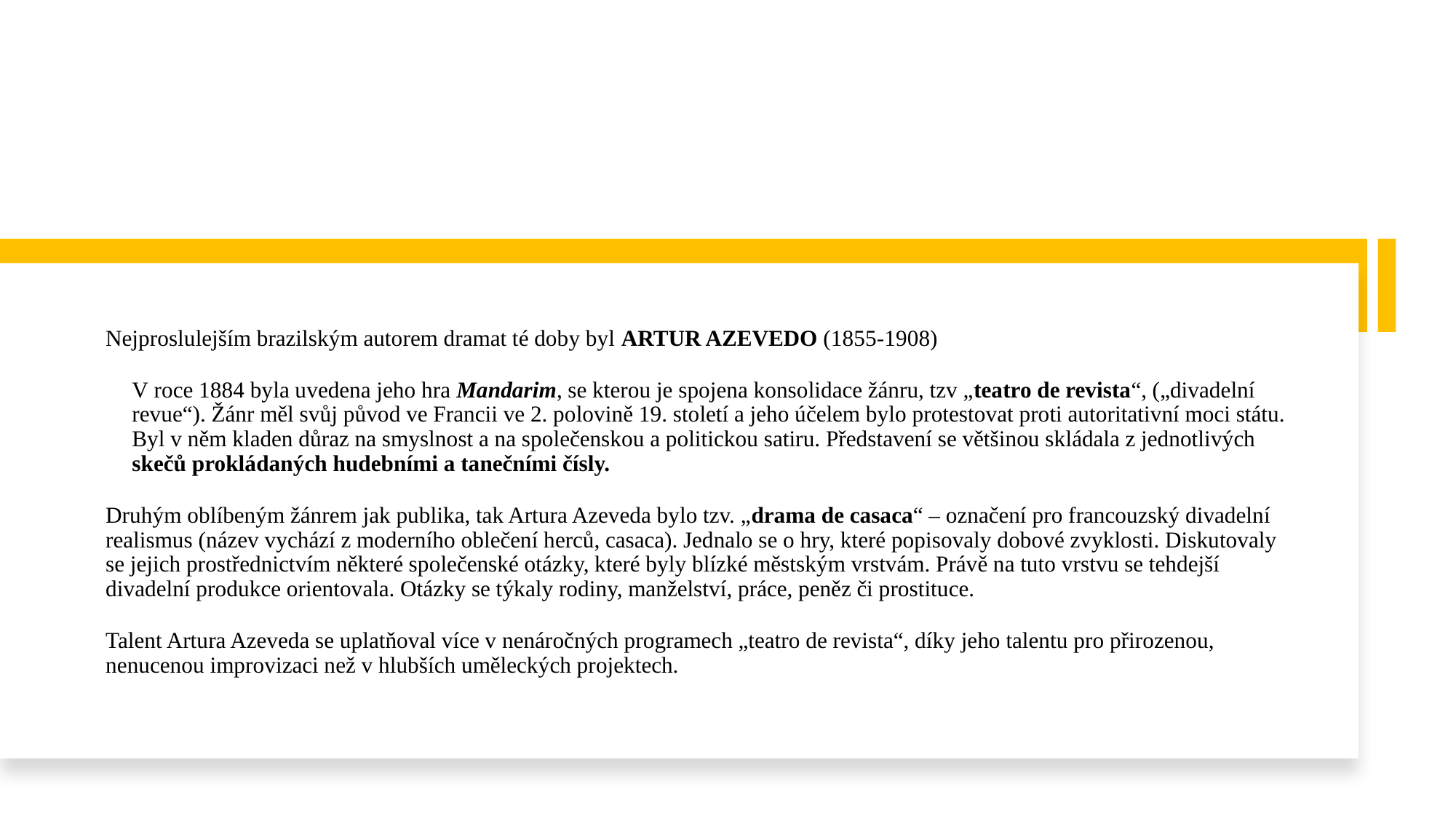

#

Nejproslulejším brazilským autorem dramat té doby byl ARTUR AZEVEDO (1855-1908)
V roce 1884 byla uvedena jeho hra Mandarim, se kterou je spojena konsolidace žánru, tzv „teatro de revista“, („divadelní revue“). Žánr měl svůj původ ve Francii ve 2. polovině 19. století a jeho účelem bylo protestovat proti autoritativní moci státu. Byl v něm kladen důraz na smyslnost a na společenskou a politickou satiru. Představení se většinou skládala z jednotlivých skečů prokládaných hudebními a tanečními čísly.
Druhým oblíbeným žánrem jak publika, tak Artura Azeveda bylo tzv. „drama de casaca“ – označení pro francouzský divadelní realismus (název vychází z moderního oblečení herců, casaca). Jednalo se o hry, které popisovaly dobové zvyklosti. Diskutovaly se jejich prostřednictvím některé společenské otázky, které byly blízké městským vrstvám. Právě na tuto vrstvu se tehdejší divadelní produkce orientovala. Otázky se týkaly rodiny, manželství, práce, peněz či prostituce.
Talent Artura Azeveda se uplatňoval více v nenáročných programech „teatro de revista“, díky jeho talentu pro přirozenou, nenucenou improvizaci než v hlubších uměleckých projektech.